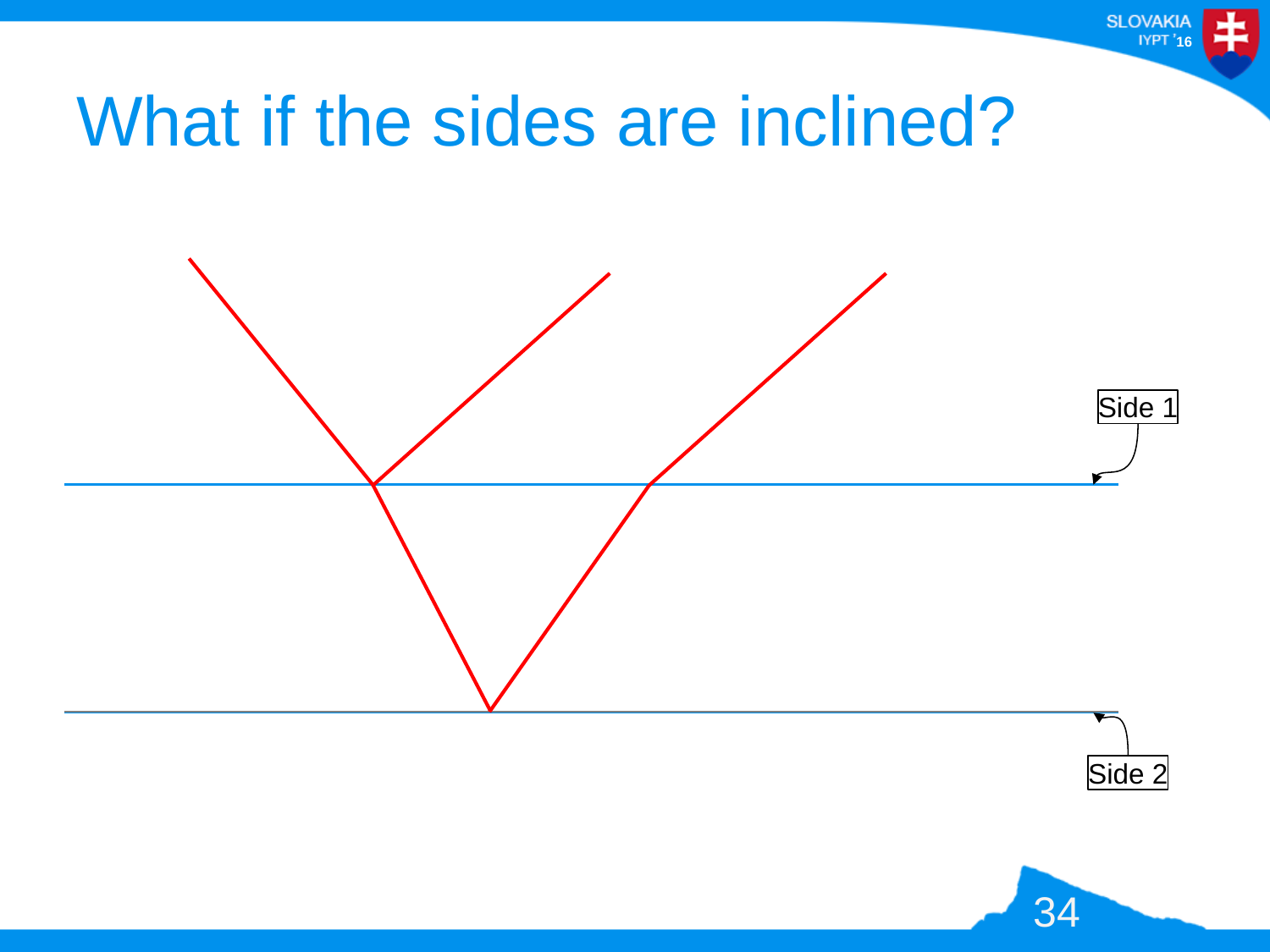

# What if the sides are inclined?
Side 1
Side 2
34